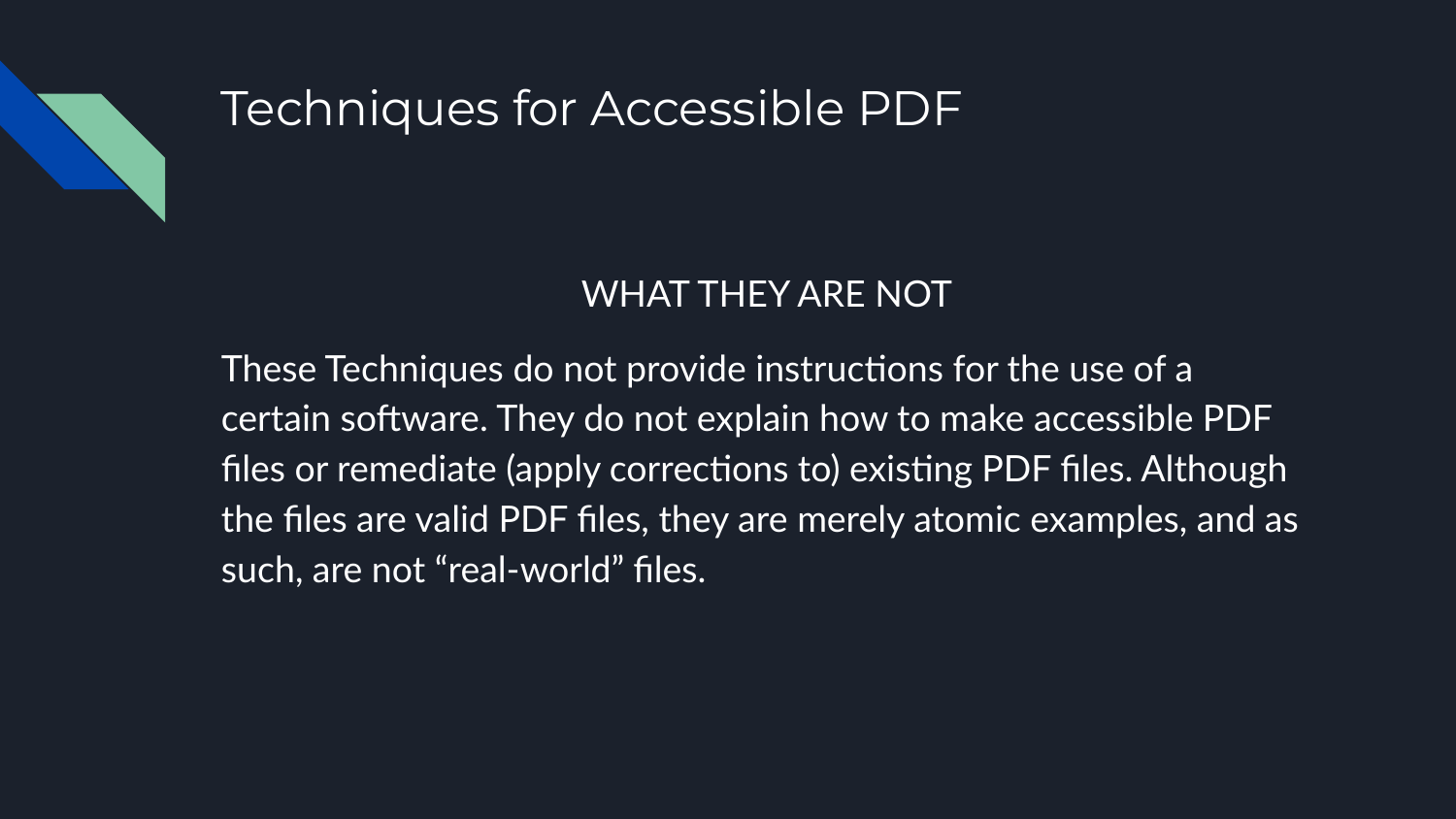

# Techniques for Accessible PDF
WHAT THEY ARE NOT
These Techniques do not provide instructions for the use of a certain software. They do not explain how to make accessible PDF files or remediate (apply corrections to) existing PDF files. Although the files are valid PDF files, they are merely atomic examples, and as such, are not “real-world” files.